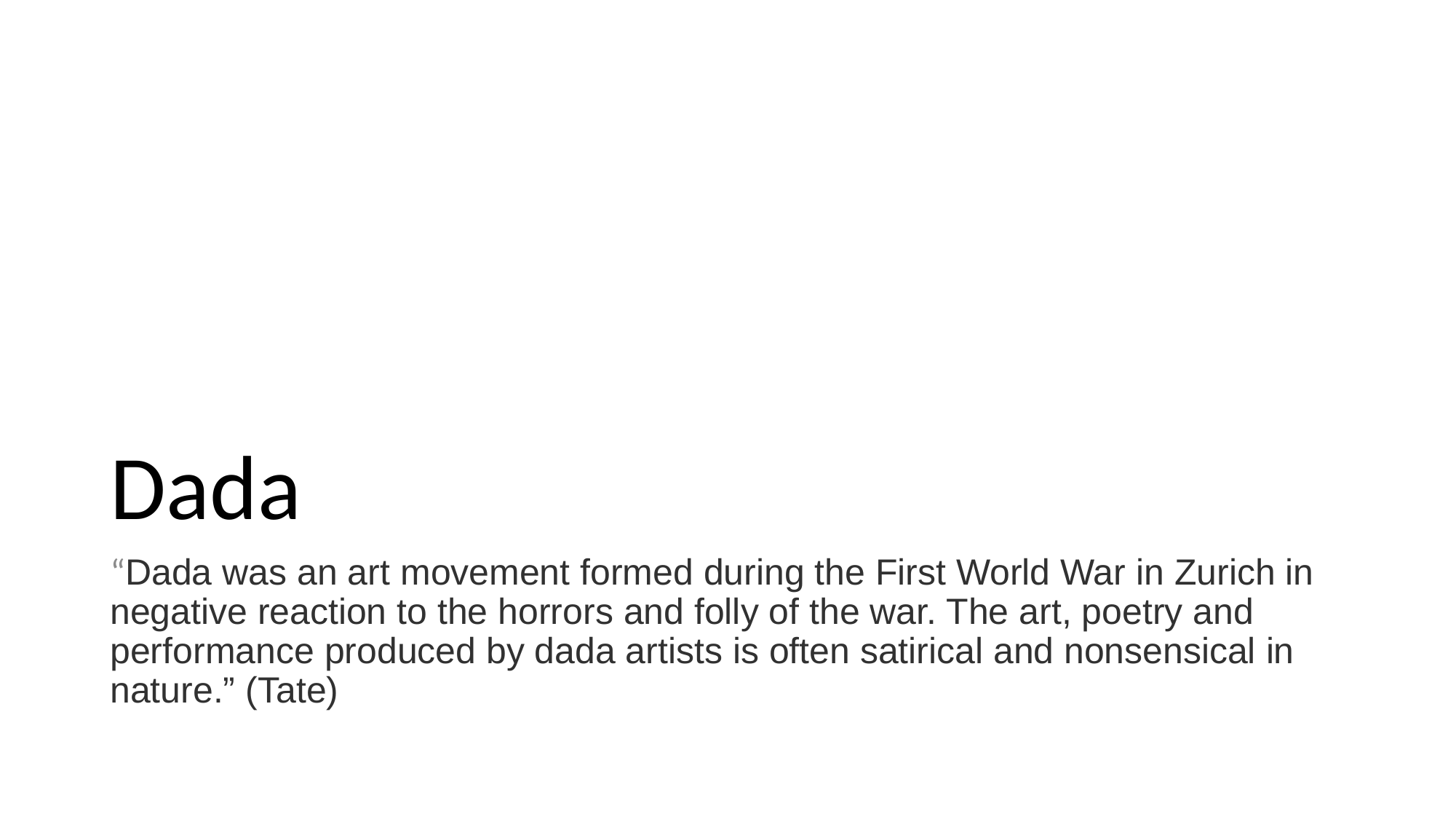

# Dada
“Dada was an art movement formed during the First World War in Zurich in negative reaction to the horrors and folly of the war. The art, poetry and performance produced by dada artists is often satirical and nonsensical in nature.” (Tate)